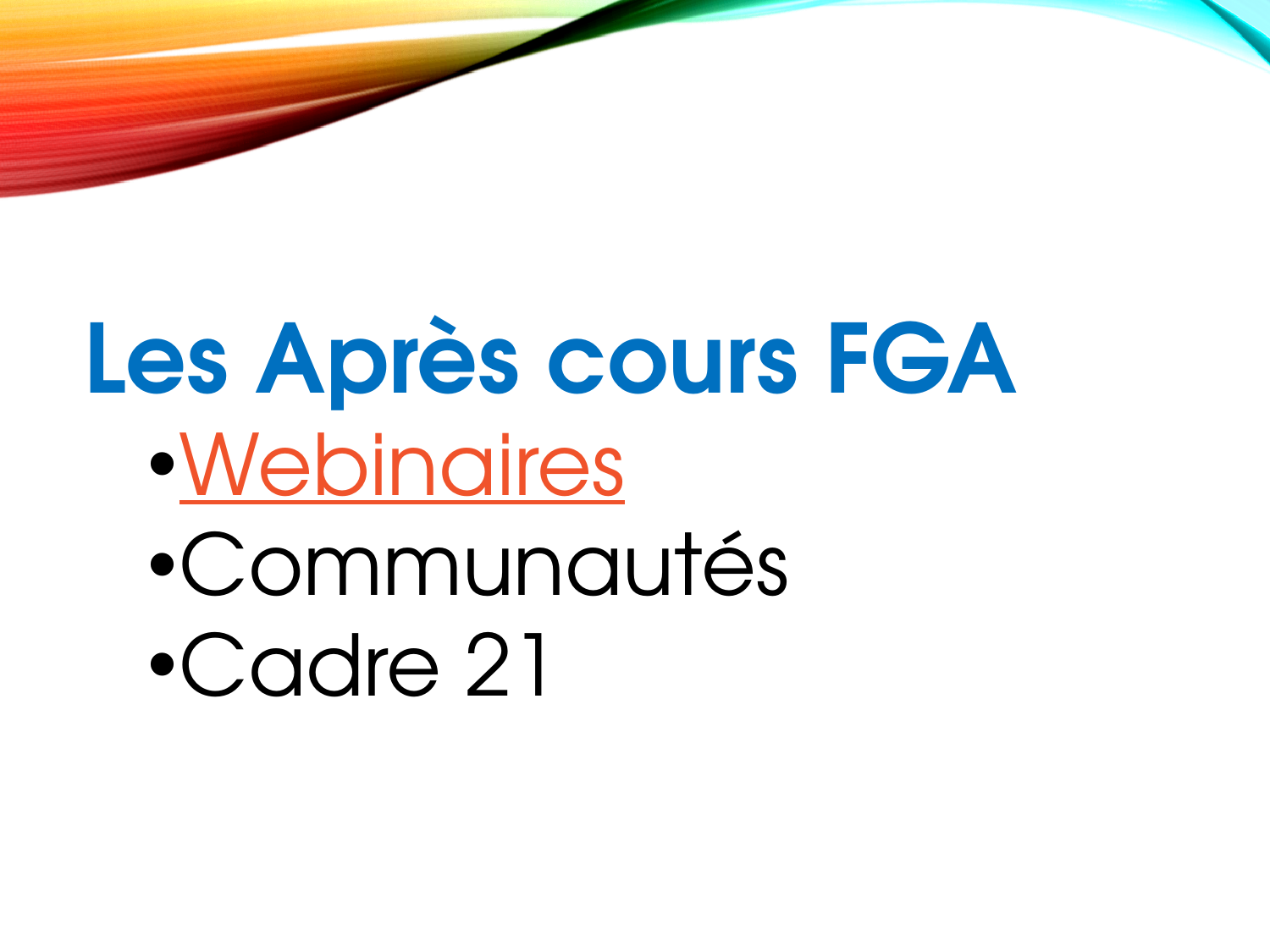

Les Après cours FGA
Webinaires
Communautés
Cadre 21